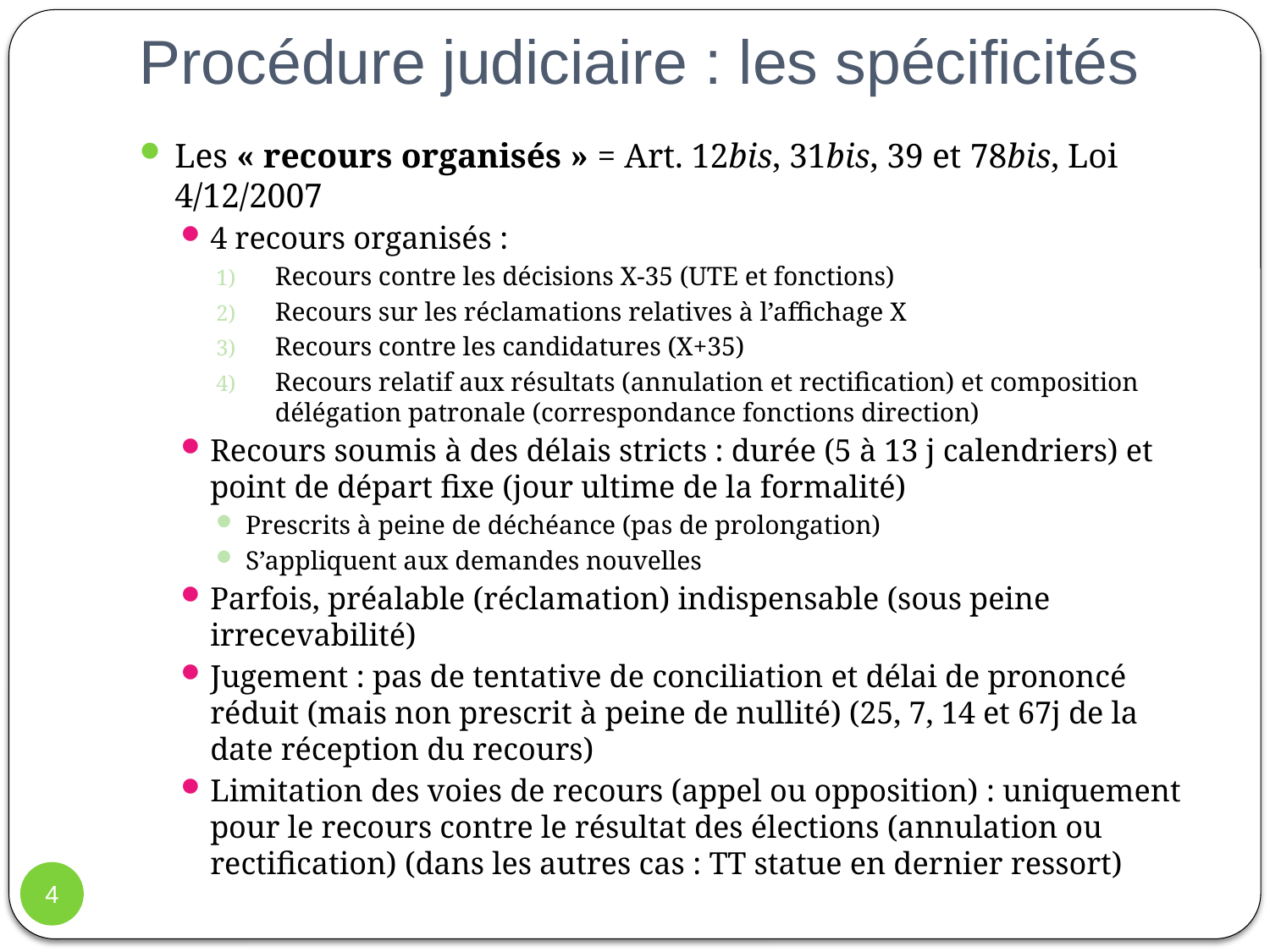

# Procédure judiciaire : les spécificités
Les « recours organisés » = Art. 12bis, 31bis, 39 et 78bis, Loi 4/12/2007
4 recours organisés :
Recours contre les décisions X-35 (UTE et fonctions)
Recours sur les réclamations relatives à l’affichage X
Recours contre les candidatures (X+35)
Recours relatif aux résultats (annulation et rectification) et composition délégation patronale (correspondance fonctions direction)
Recours soumis à des délais stricts : durée (5 à 13 j calendriers) et point de départ fixe (jour ultime de la formalité)
Prescrits à peine de déchéance (pas de prolongation)
S’appliquent aux demandes nouvelles
Parfois, préalable (réclamation) indispensable (sous peine irrecevabilité)
Jugement : pas de tentative de conciliation et délai de prononcé réduit (mais non prescrit à peine de nullité) (25, 7, 14 et 67j de la date réception du recours)
Limitation des voies de recours (appel ou opposition) : uniquement pour le recours contre le résultat des élections (annulation ou rectification) (dans les autres cas : TT statue en dernier ressort)

4